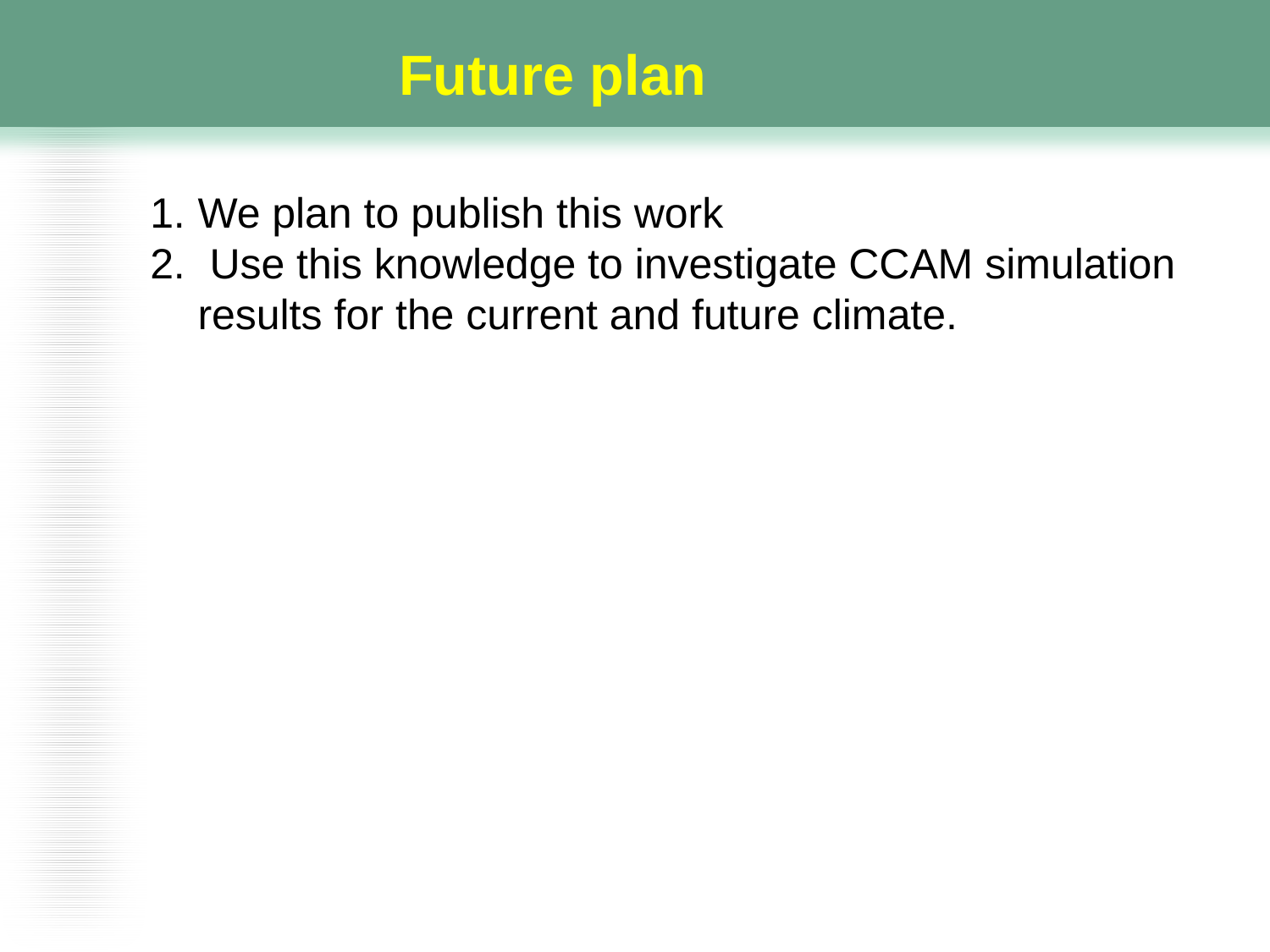

Future plan
We plan to publish this work
 Use this knowledge to investigate CCAM simulation results for the current and future climate.